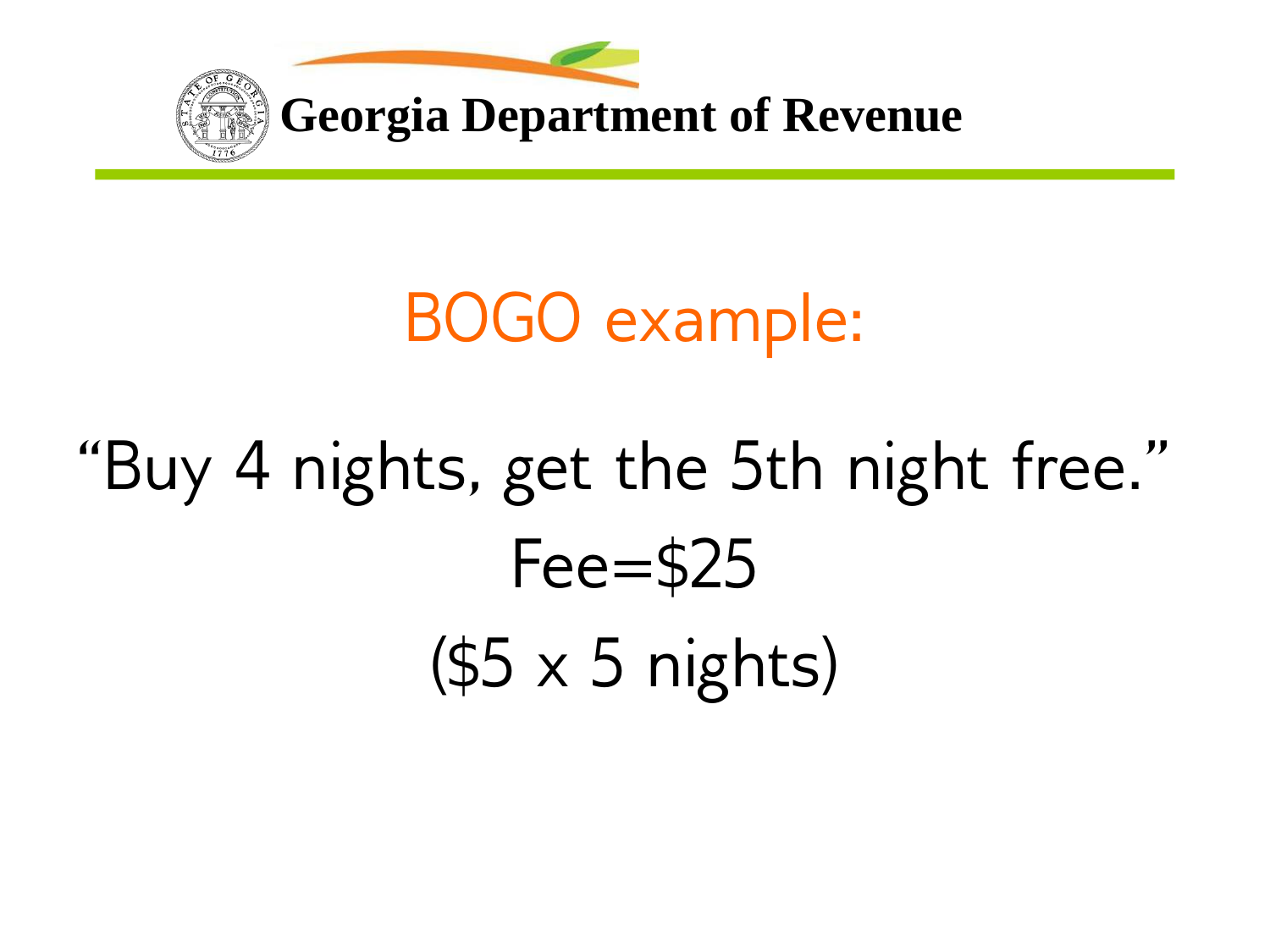

BOGO example:
“Buy 4 nights, get the 5th night free.”
Fee=$25
($5 x 5 nights)